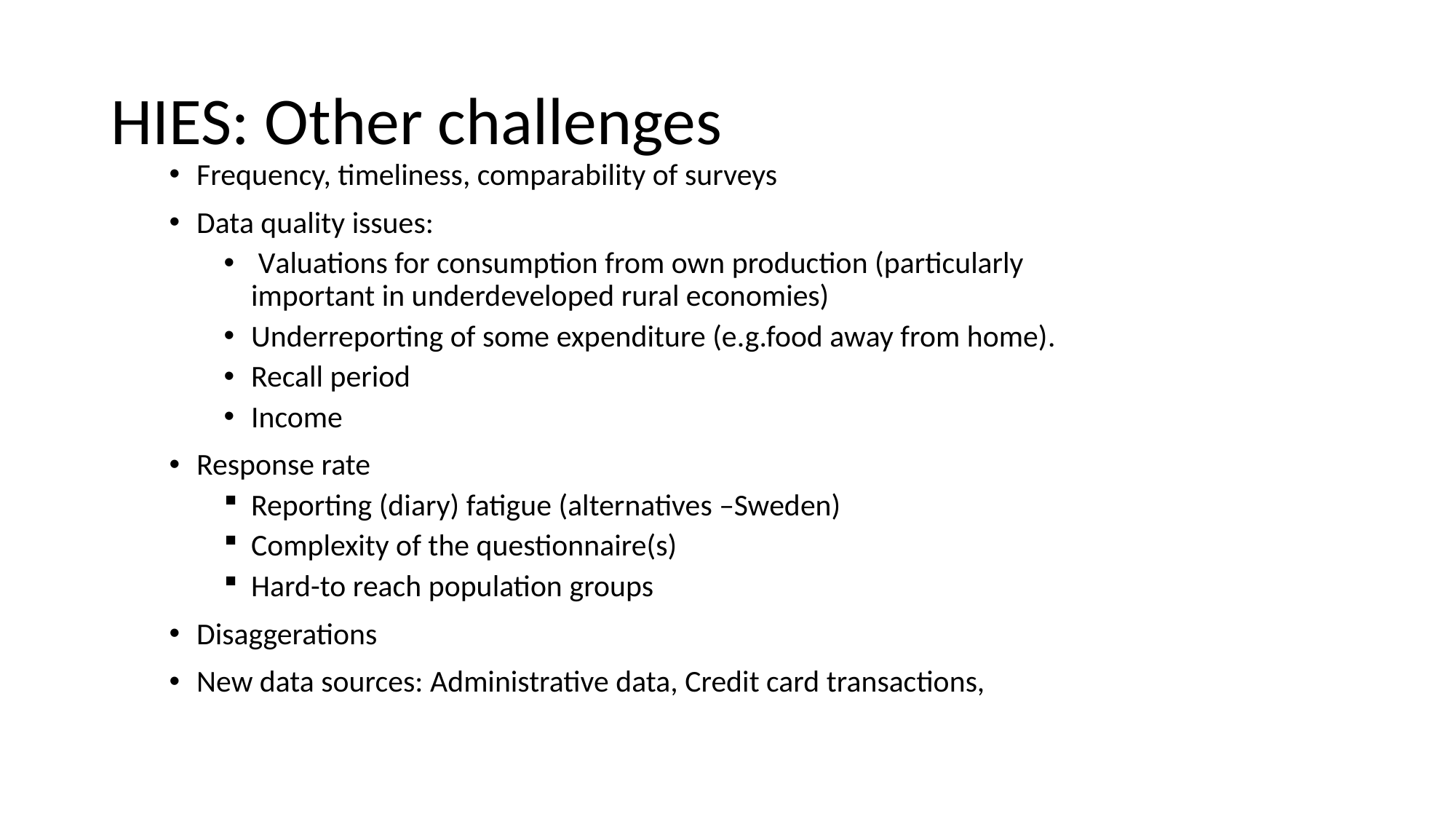

# HIES: Other challenges
Frequency, timeliness, comparability of surveys
Data quality issues:
 Valuations for consumption from own production (particularly important in underdeveloped rural economies)
Underreporting of some expenditure (e.g.food away from home).
Recall period
Income
Response rate
Reporting (diary) fatigue (alternatives –Sweden)
Complexity of the questionnaire(s)
Hard-to reach population groups
Disaggerations
New data sources: Administrative data, Credit card transactions,